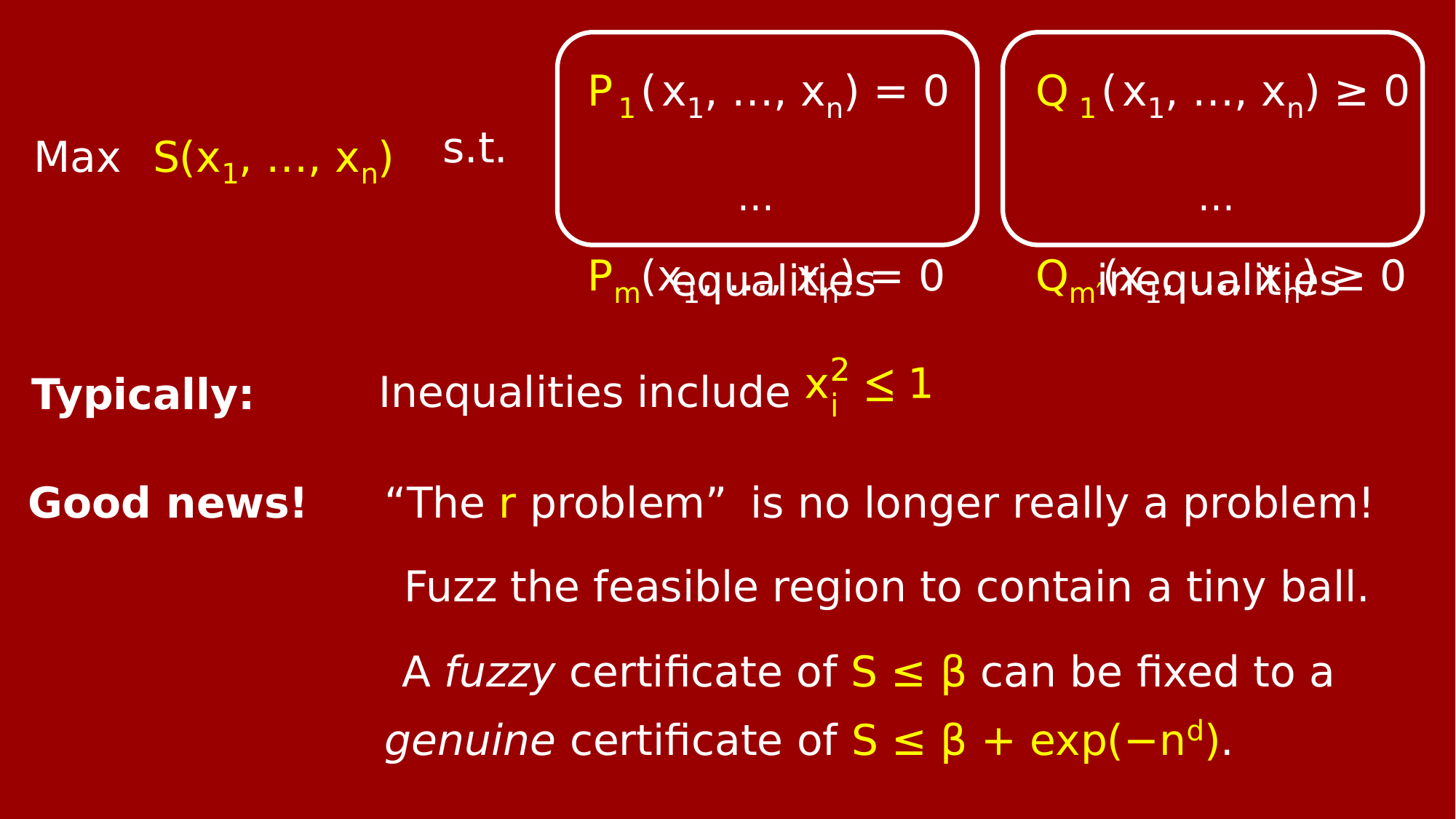

P1(x1, …, xn) = 0
            ···
Pm(x1, …, xn) = 0
Q 1(x1, …, xn) ≥ 0
             ···
Qm′(x1, …, xn) ≥ 0
Max   S(x1, …, xn)
s.t.
 inequalities
 equalities
Inequalities include

Typically:
Good news!
“The r problem”  is no longer really a problem!

  Fuzz the feasible region to contain a tiny ball.
    A fuzzy certificate of S ≤ β can be fixed to a
genuine certificate of S ≤ β + exp(−nd).